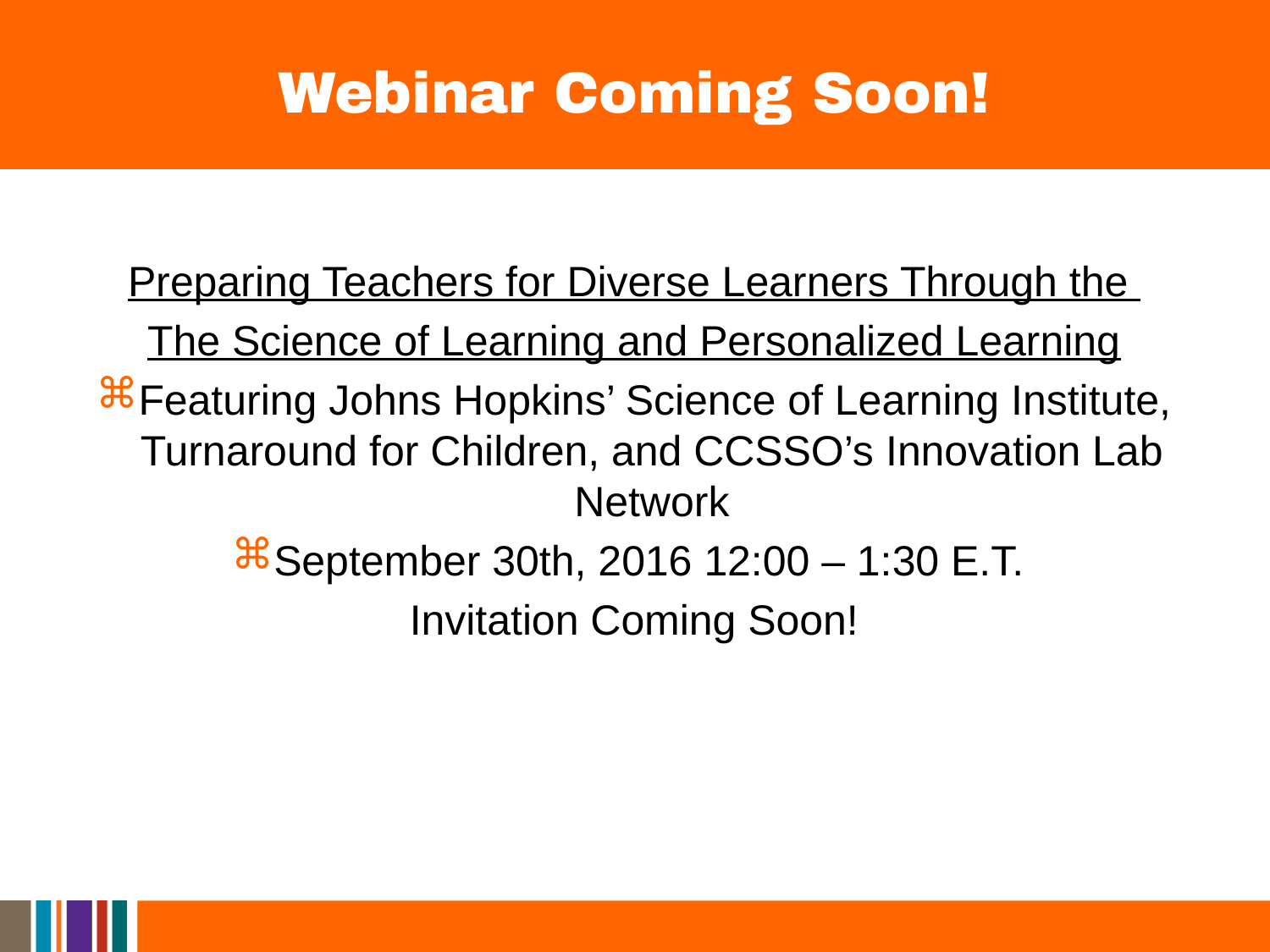

# Webinar Coming Soon!
Preparing Teachers for Diverse Learners Through the
The Science of Learning and Personalized Learning
Featuring Johns Hopkins’ Science of Learning Institute, Turnaround for Children, and CCSSO’s Innovation Lab Network
September 30th, 2016 12:00 – 1:30 E.T.
Invitation Coming Soon!